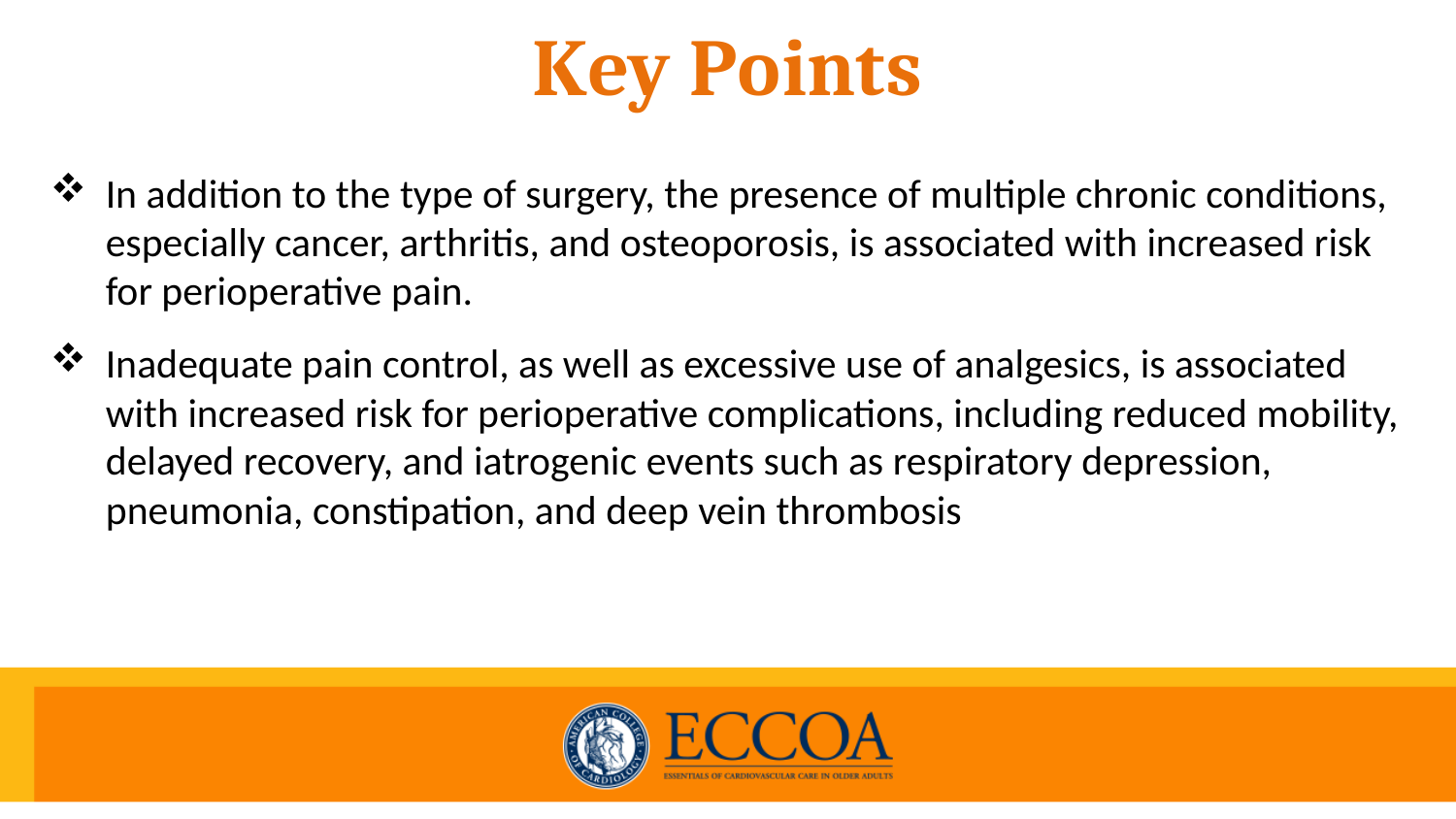

# Key Points
In addition to the type of surgery, the presence of multiple chronic conditions, especially cancer, arthritis, and osteoporosis, is associated with increased risk for perioperative pain.
Inadequate pain control, as well as excessive use of analgesics, is associated with increased risk for perioperative complications, including reduced mobility, delayed recovery, and iatrogenic events such as respiratory depression, pneumonia, constipation, and deep vein thrombosis